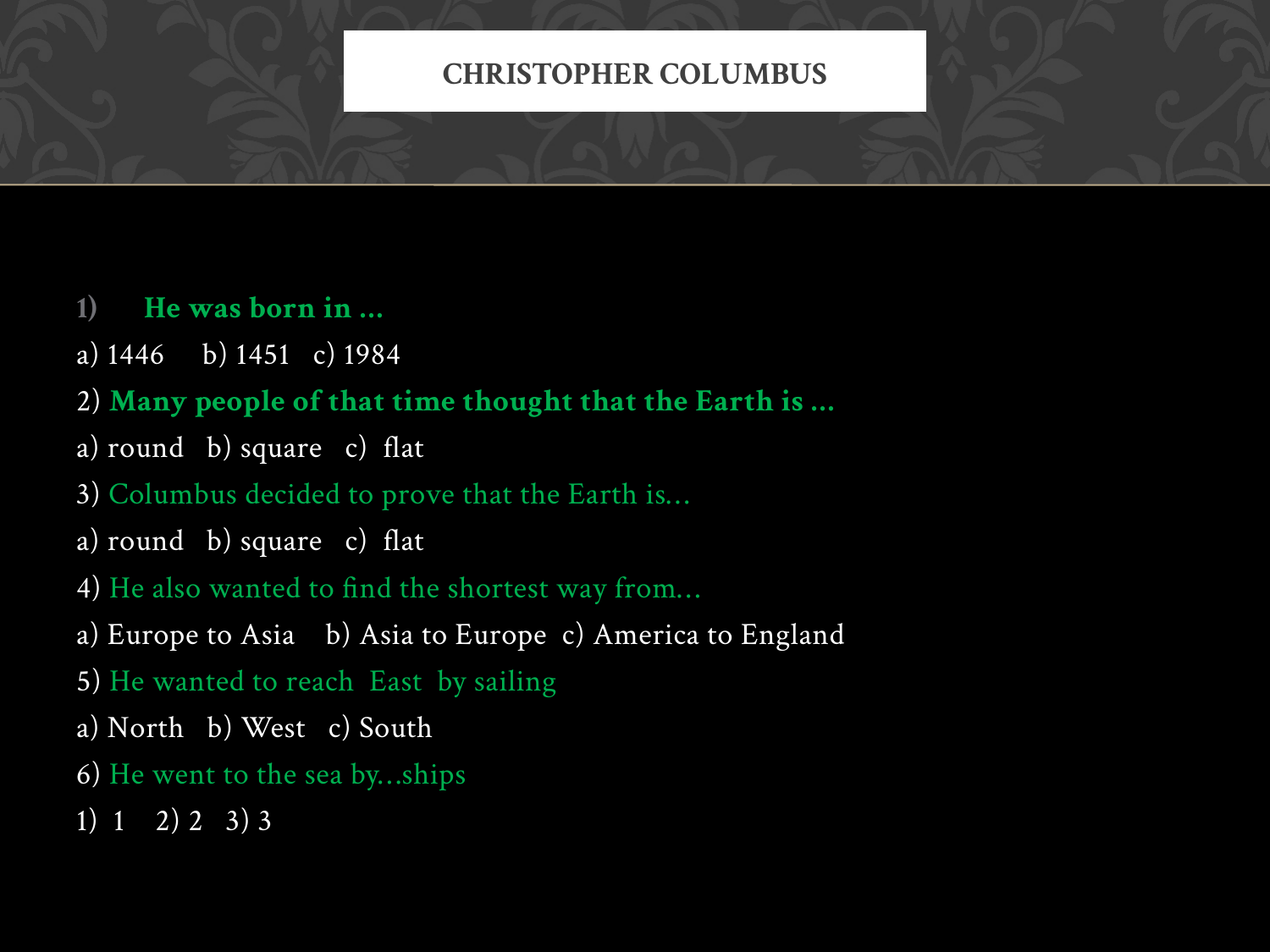

# Christopher Columbus
He was born in …
a) 1446     b) 1451   c) 1984
2) Many people of that time thought that the Earth is …
a) round   b) square   c)  flat
3) Columbus decided to prove that the Earth is…
a) round   b) square   c)  flat
4) He also wanted to find the shortest way from…
a) Europe to Asia    b) Asia to Europe  c) America to England
5) He wanted to reach  East  by sailing
a) North   b) West   c) South
6) He went to the sea by…ships
1)  1    2) 2   3) 3